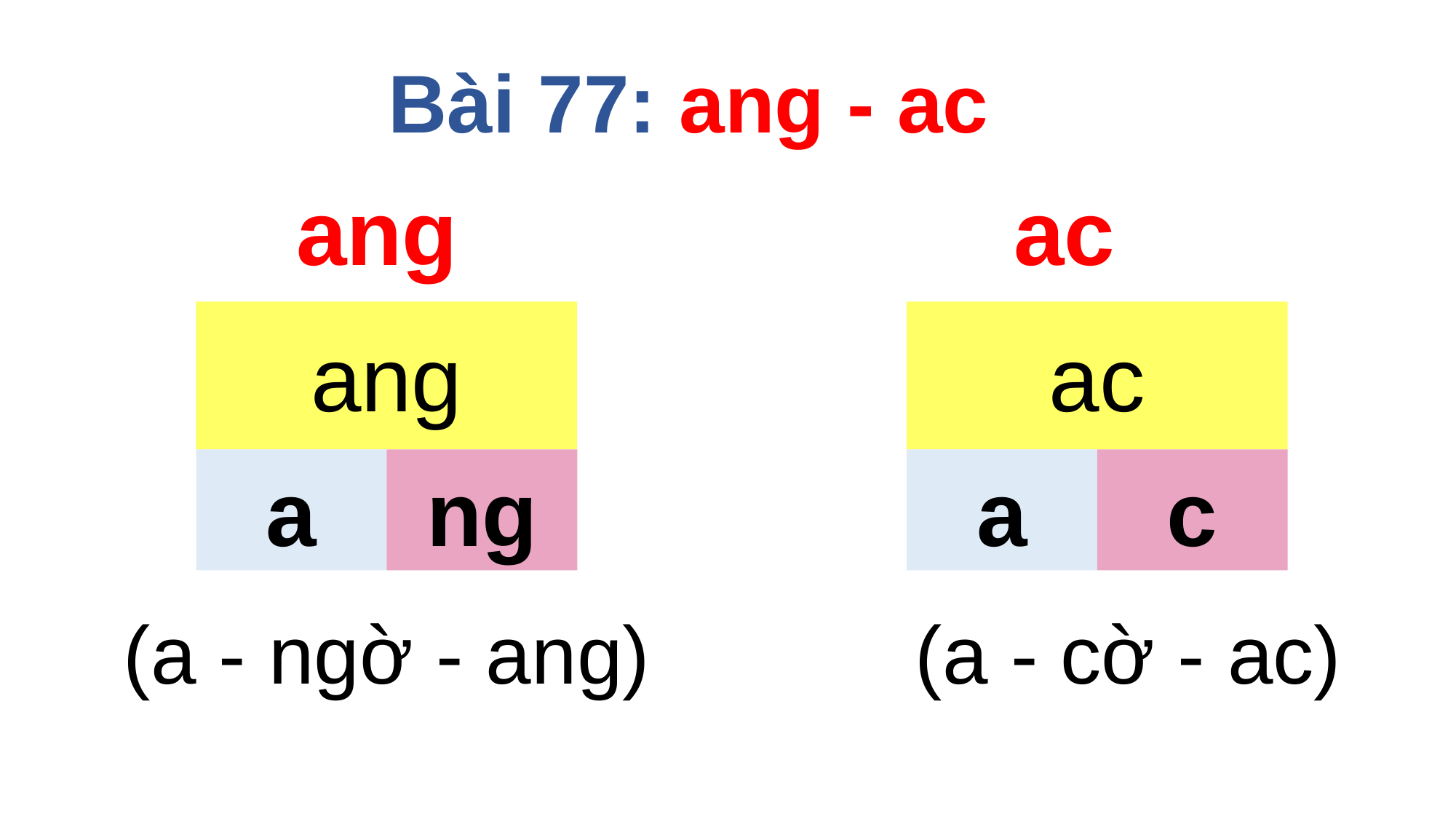

Bài 77: ang - ac
ang
ac
ang
a
ng
ac
a
c
(a - ngờ - ang)
(a - cờ - ac)